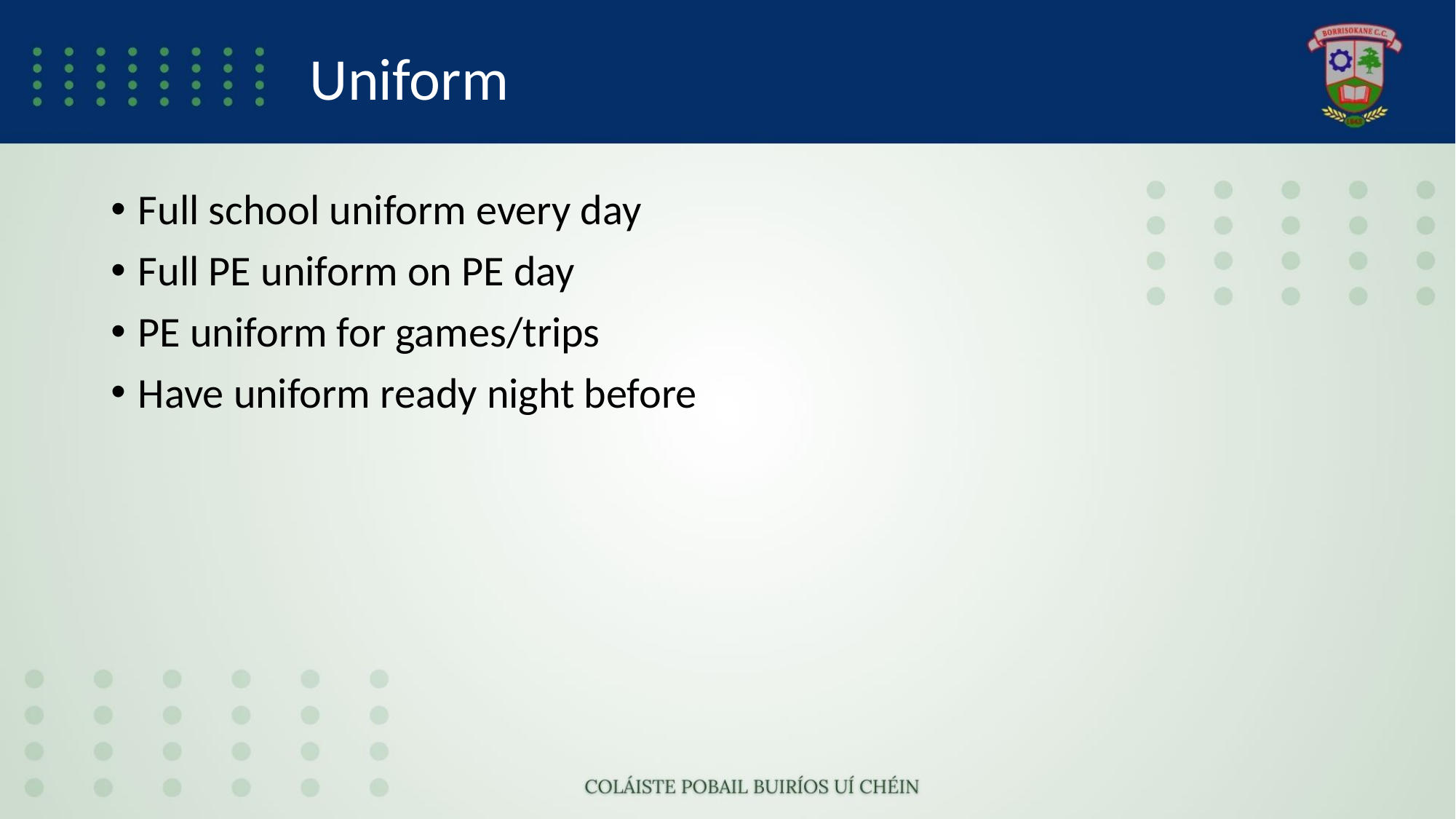

# Uniform
Full school uniform every day
Full PE uniform on PE day
PE uniform for games/trips
Have uniform ready night before